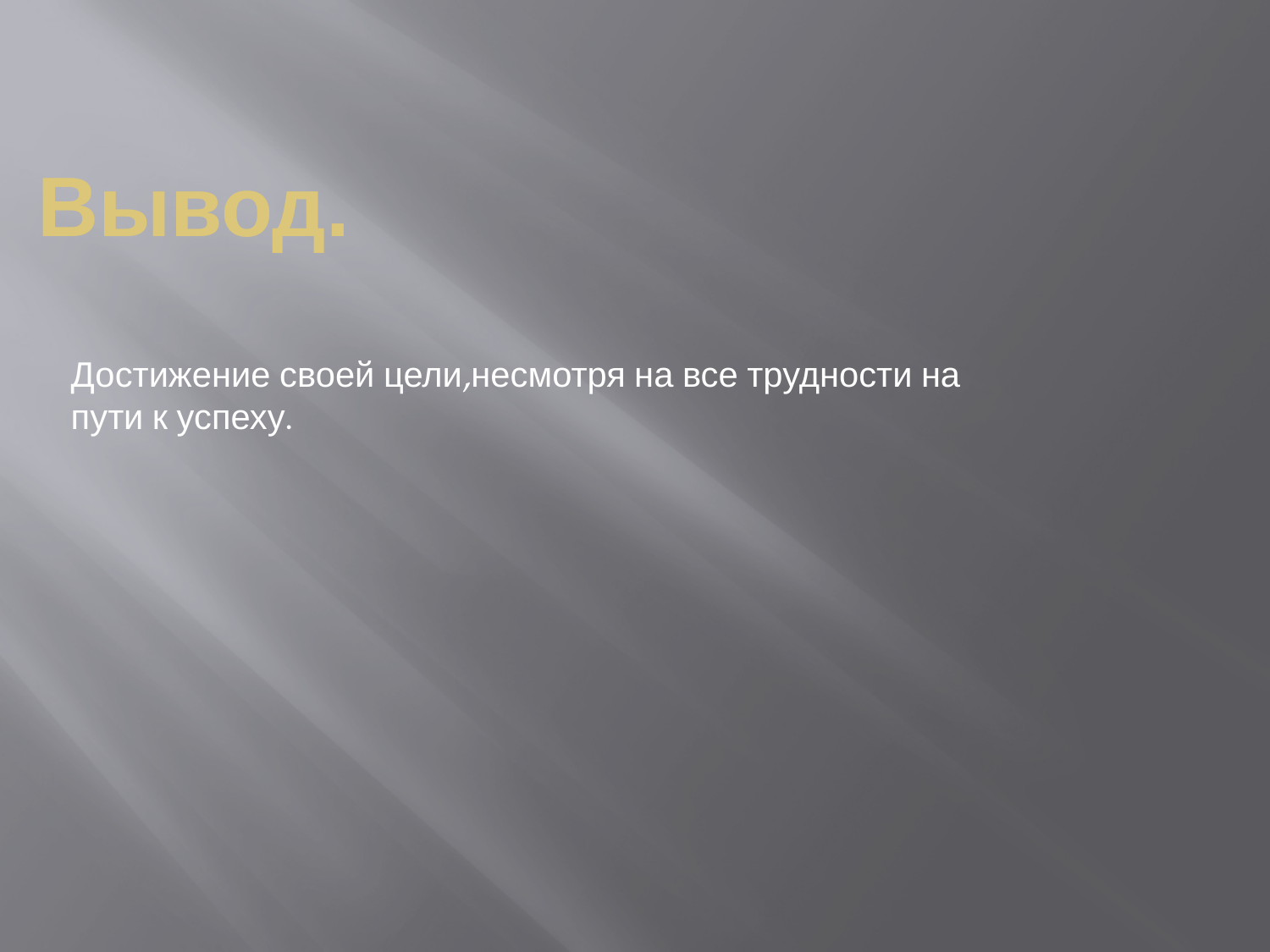

# Вывод.
Достижение своей цели,несмотря на все трудности на пути к успеху.